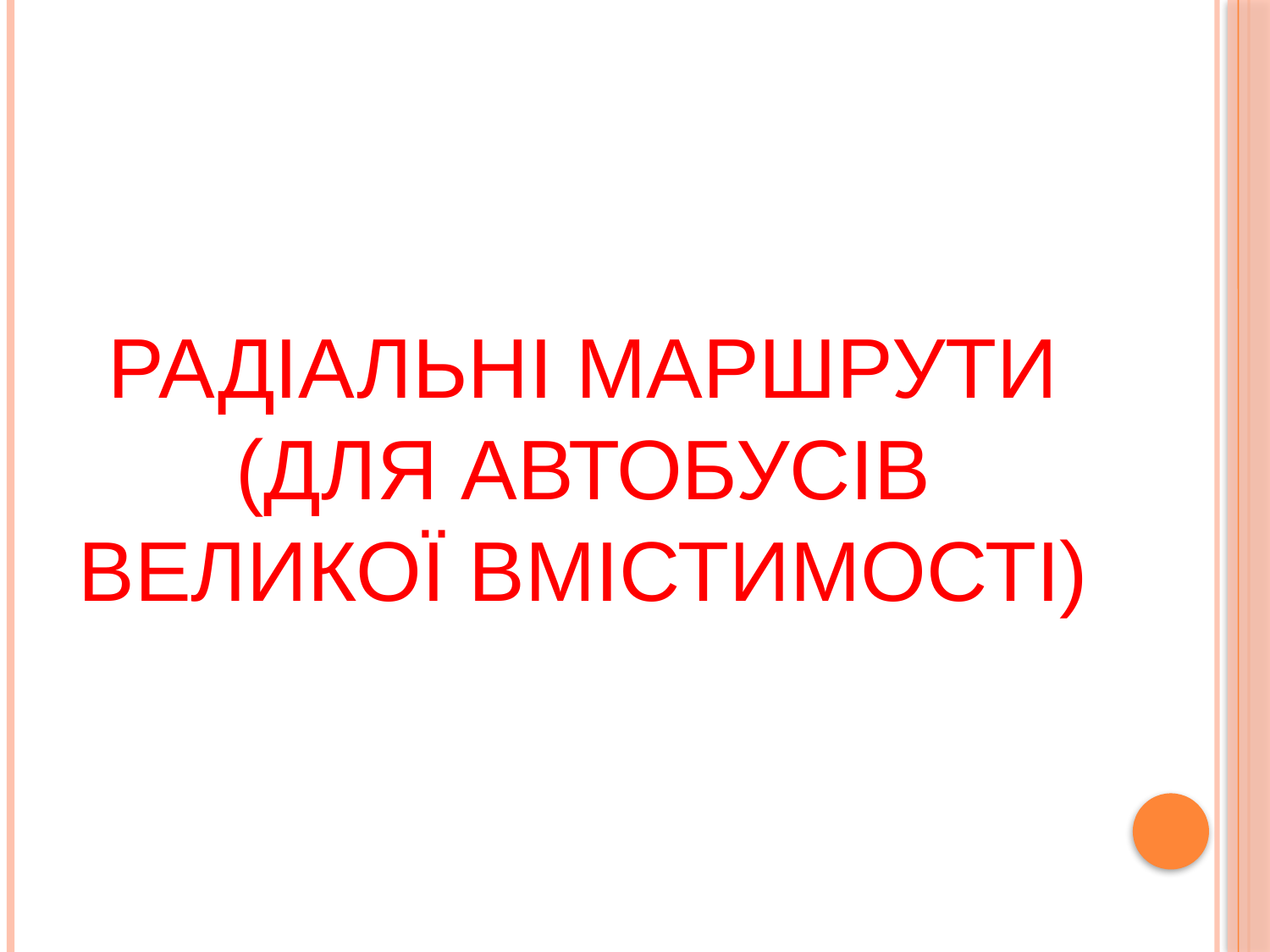

# Радіальні маршрути (для автобусів великої вмістимості)